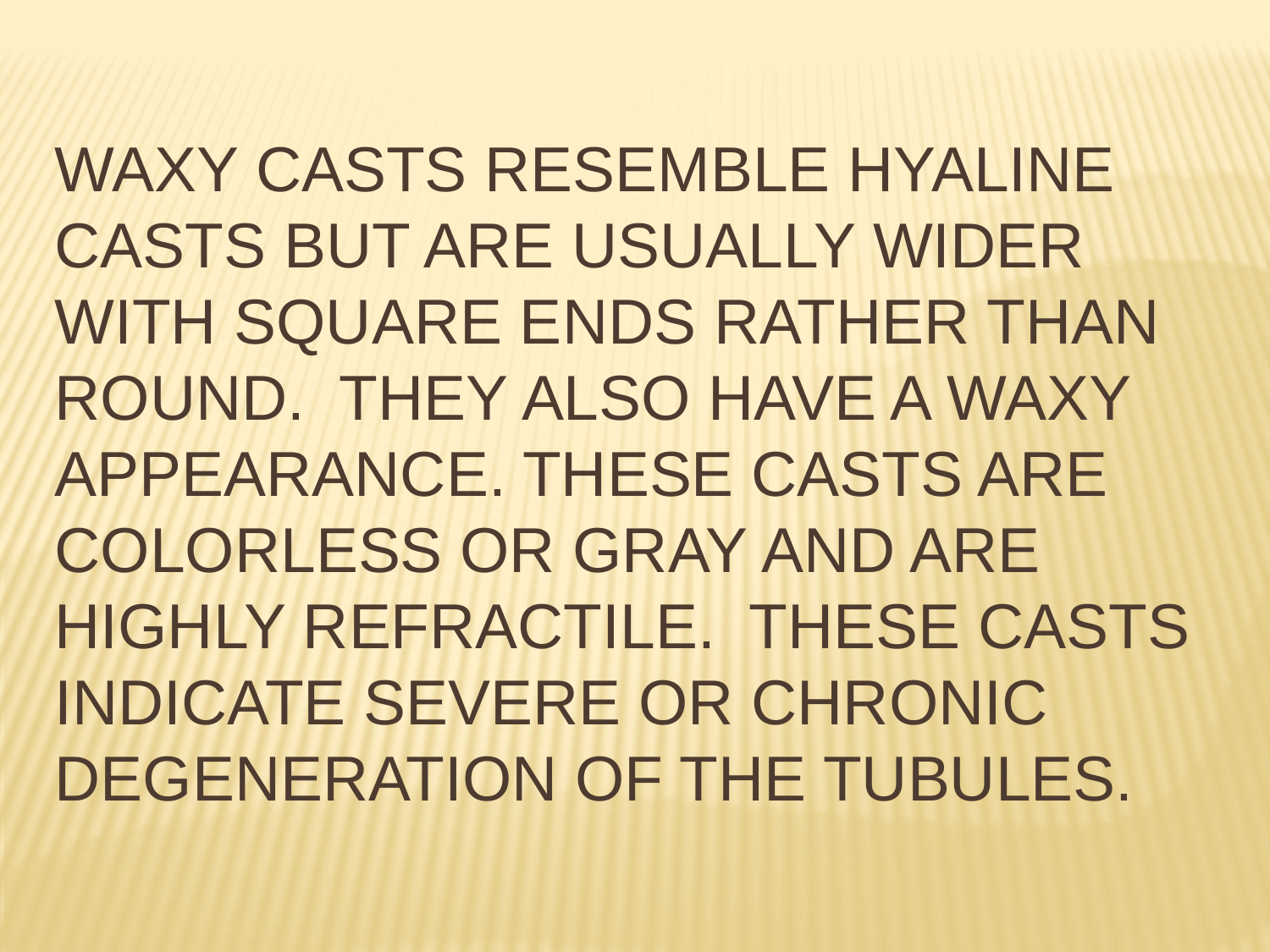

Waxy casts resemble hyaline casts but are usually wider with square ends rather than round.  They also have a waxy appearance. These casts are colorless or gray and are highly refractile.  These casts indicate severe or chronic degeneration of the tubules.